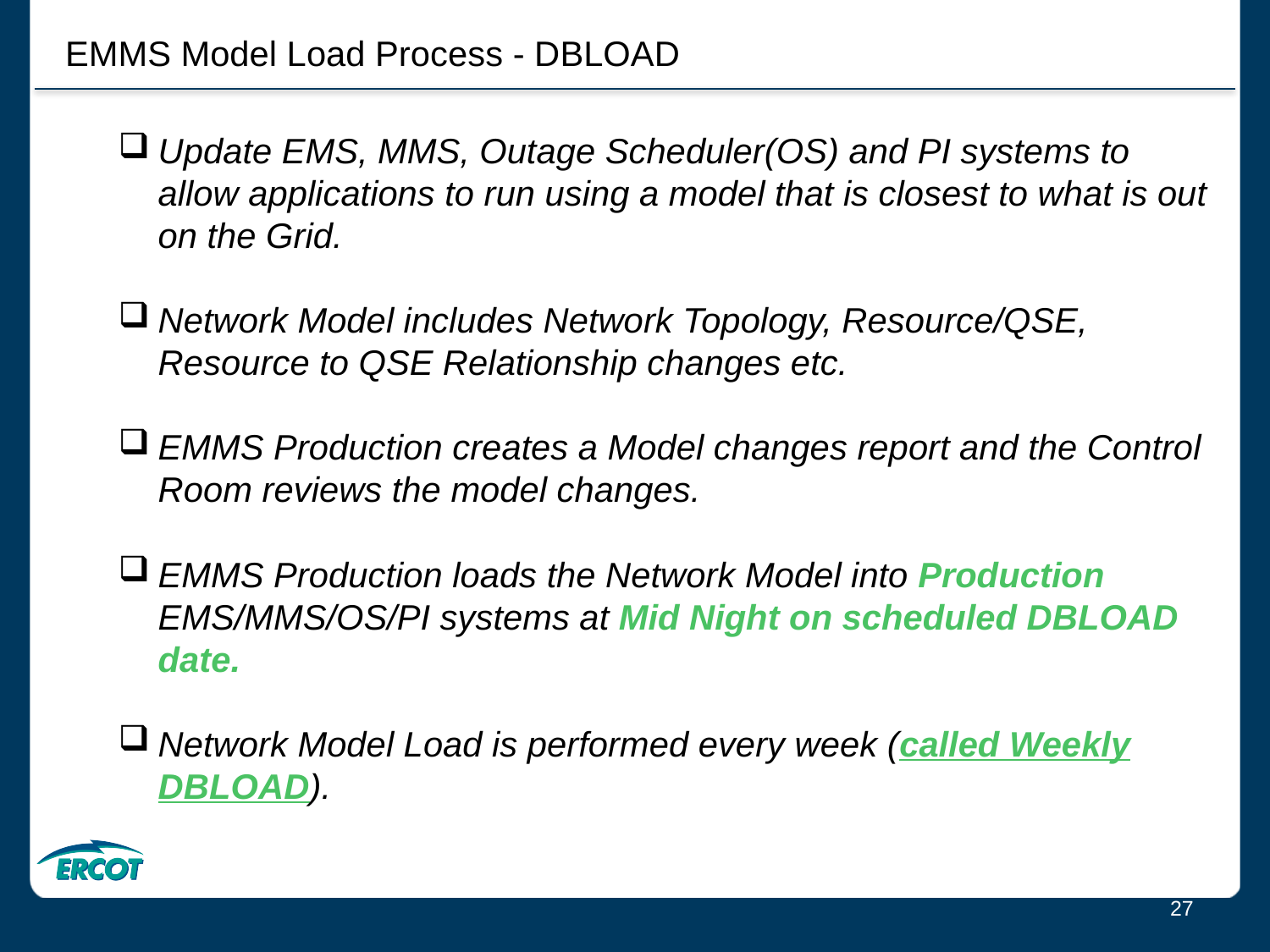

EMMS Model Load Process - DBLOAD
Update EMS, MMS, Outage Scheduler(OS) and PI systems to allow applications to run using a model that is closest to what is out on the Grid.

Network Model includes Network Topology, Resource/QSE, Resource to QSE Relationship changes etc.

EMMS Production creates a Model changes report and the Control Room reviews the model changes.

EMMS Production loads the Network Model into Production EMS/MMS/OS/PI systems at Mid Night on scheduled DBLOAD date.

Network Model Load is performed every week (called Weekly DBLOAD).

27